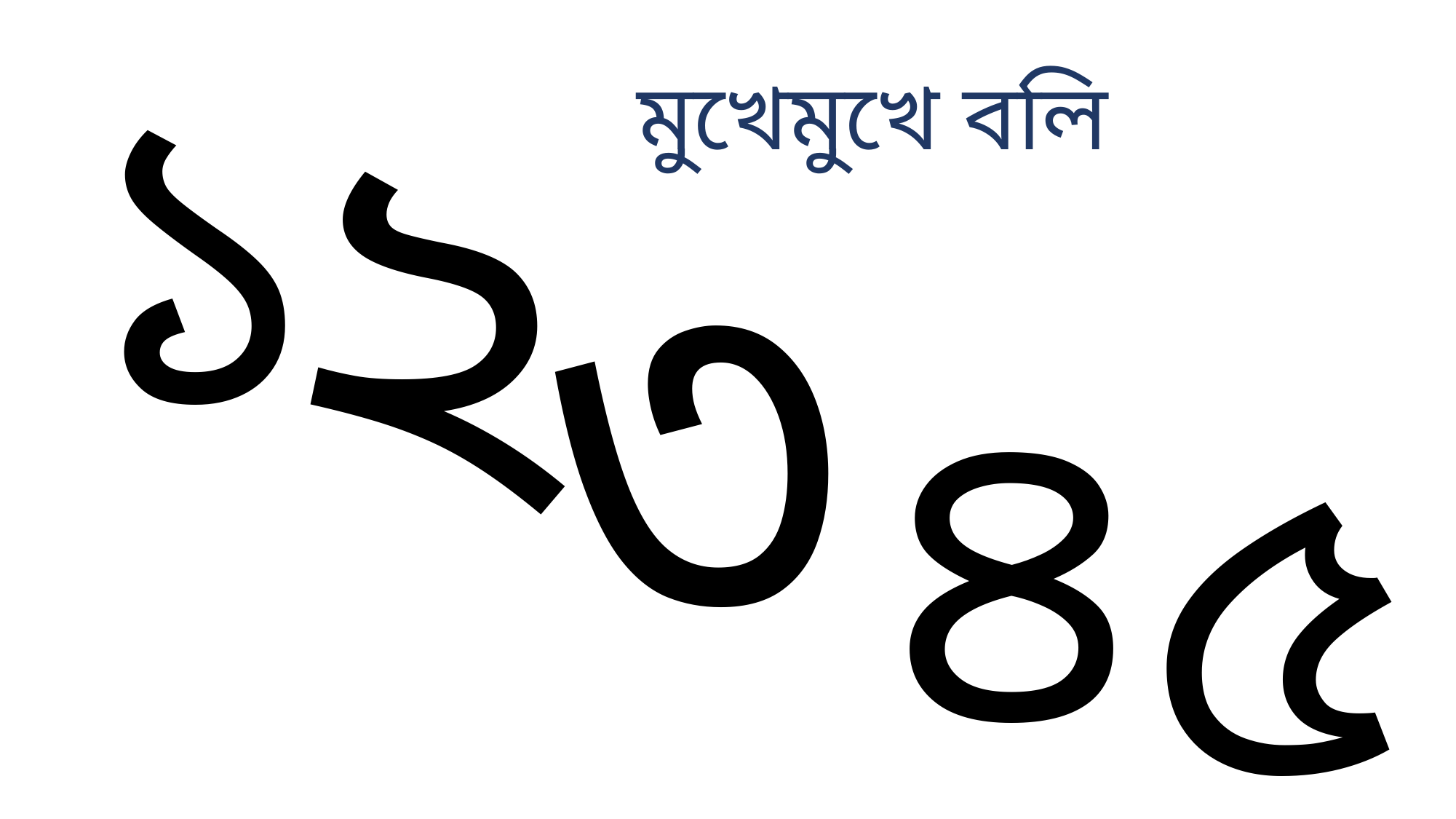

১
২
মুখেমুখে বলি
৩
৪
৫